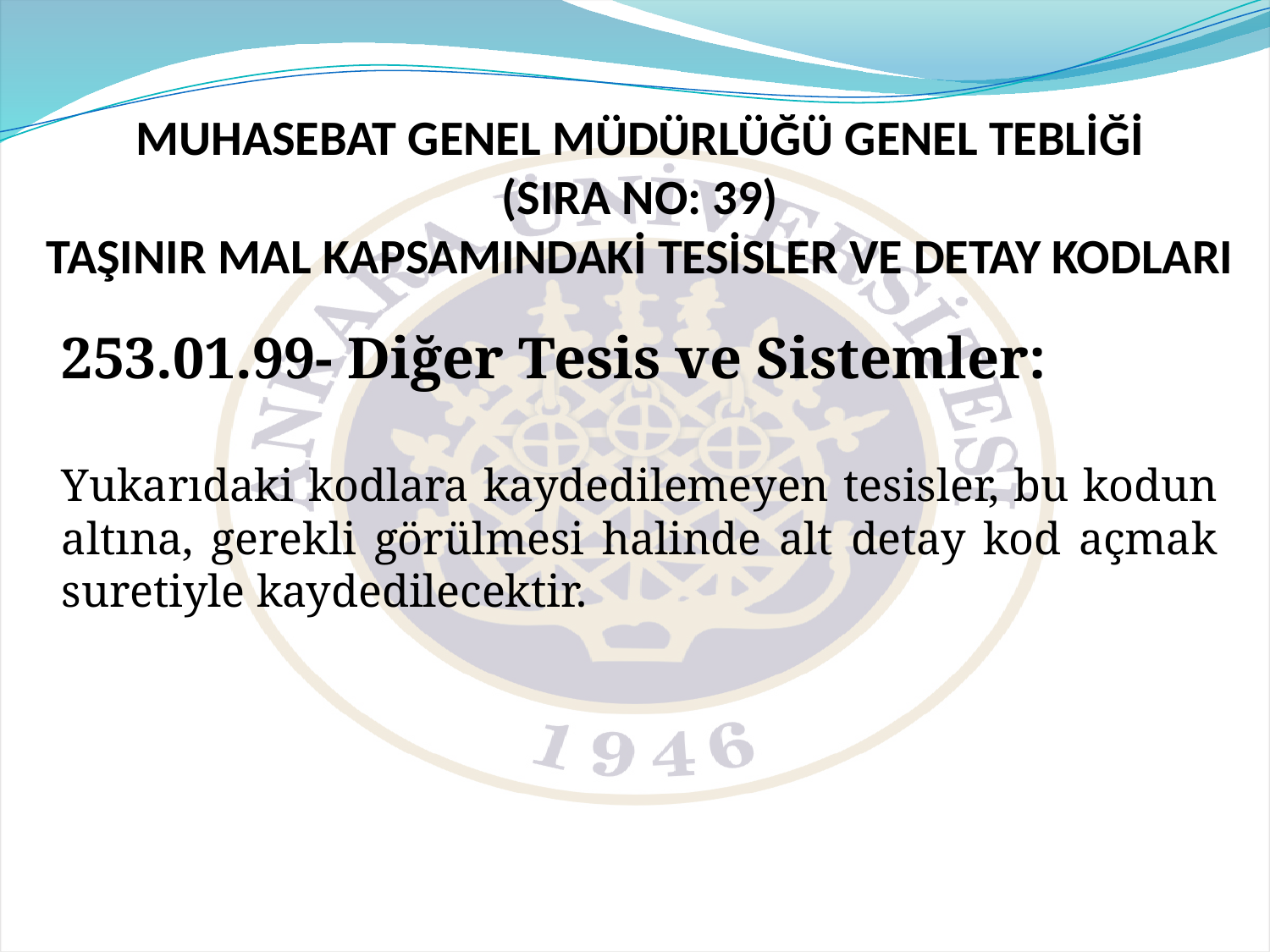

# MUHASEBAT GENEL MÜDÜRLÜĞÜ GENEL TEBLİĞİ (SIRA NO: 39) TAŞINIR MAL KAPSAMINDAKİ TESİSLER VE DETAY KODLARI
253.01.99- Diğer Tesis ve Sistemler:

Yukarıdaki kodlara kaydedilemeyen tesisler, bu kodun altına, gerekli görülmesi halinde alt detay kod açmak suretiyle kaydedilecektir.